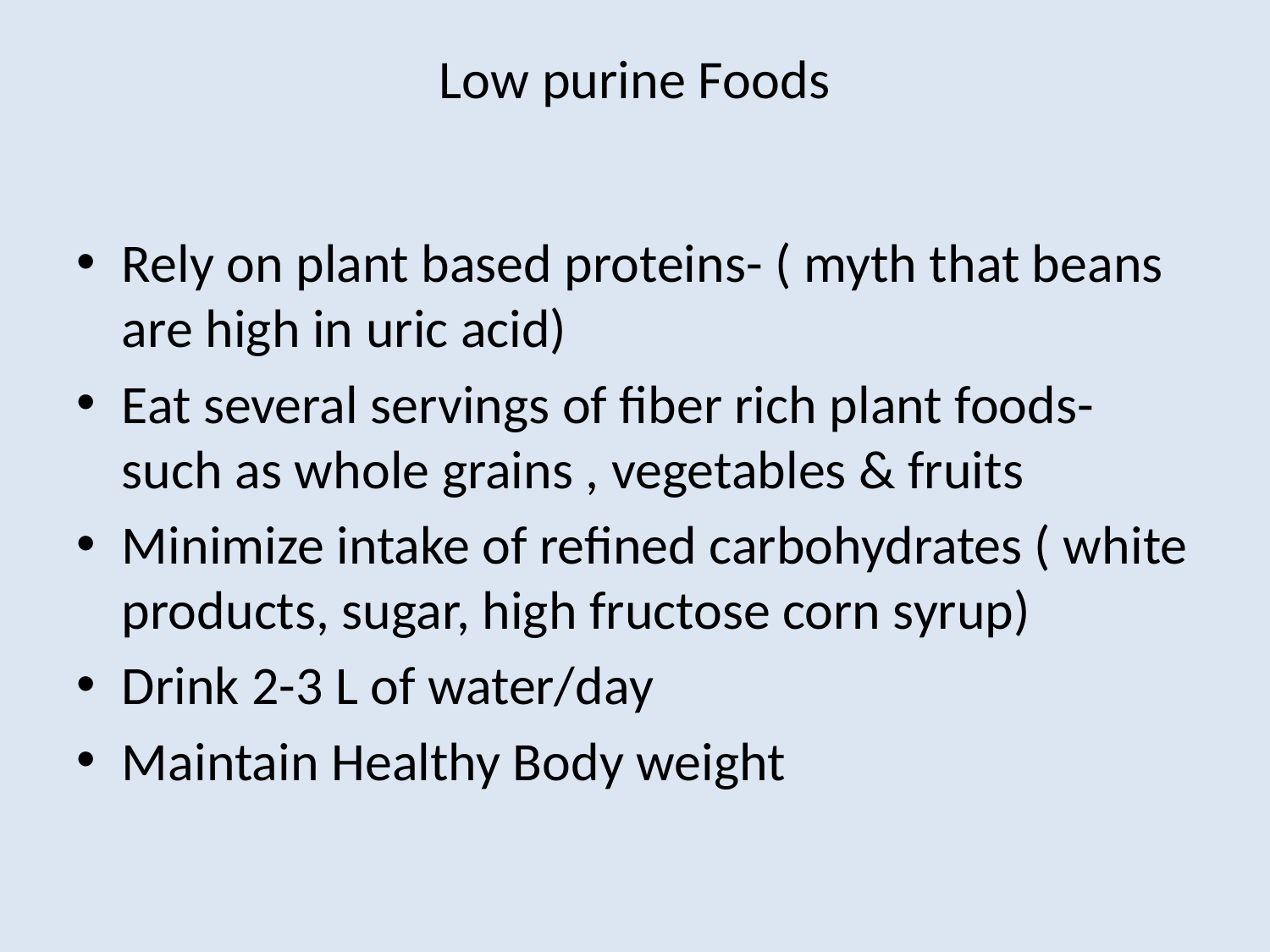

# Low purine Foods
Rely on plant based proteins- ( myth that beans are high in uric acid)
Eat several servings of fiber rich plant foods- such as whole grains , vegetables & fruits
Minimize intake of refined carbohydrates ( white products, sugar, high fructose corn syrup)
Drink 2-3 L of water/day
Maintain Healthy Body weight